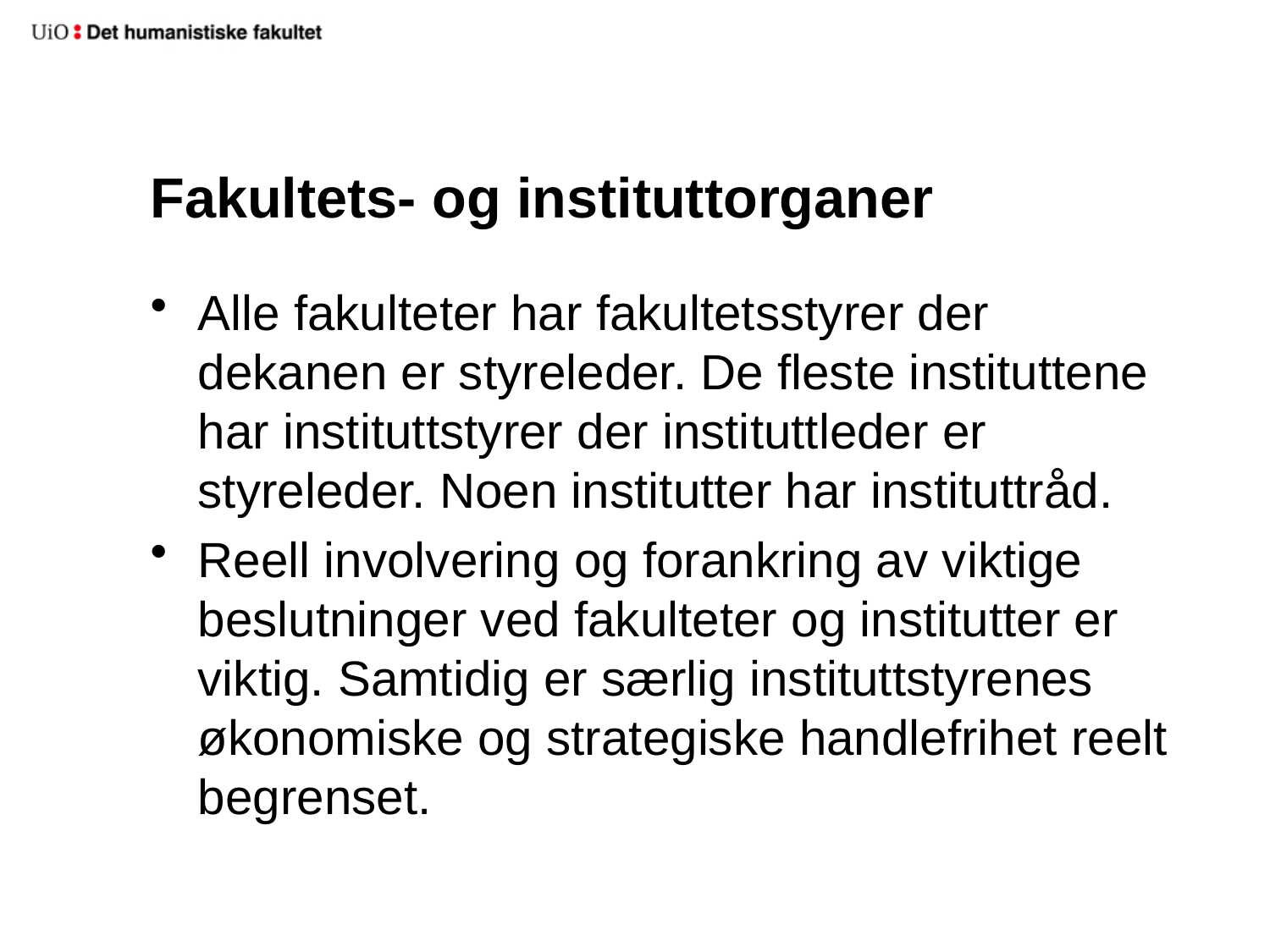

# Fakultets- og instituttorganer
Alle fakulteter har fakultetsstyrer der dekanen er styreleder. De fleste instituttene har instituttstyrer der instituttleder er styreleder. Noen institutter har instituttråd.
Reell involvering og forankring av viktige beslutninger ved fakulteter og institutter er viktig. Samtidig er særlig instituttstyrenes økonomiske og strategiske handlefrihet reelt begrenset.